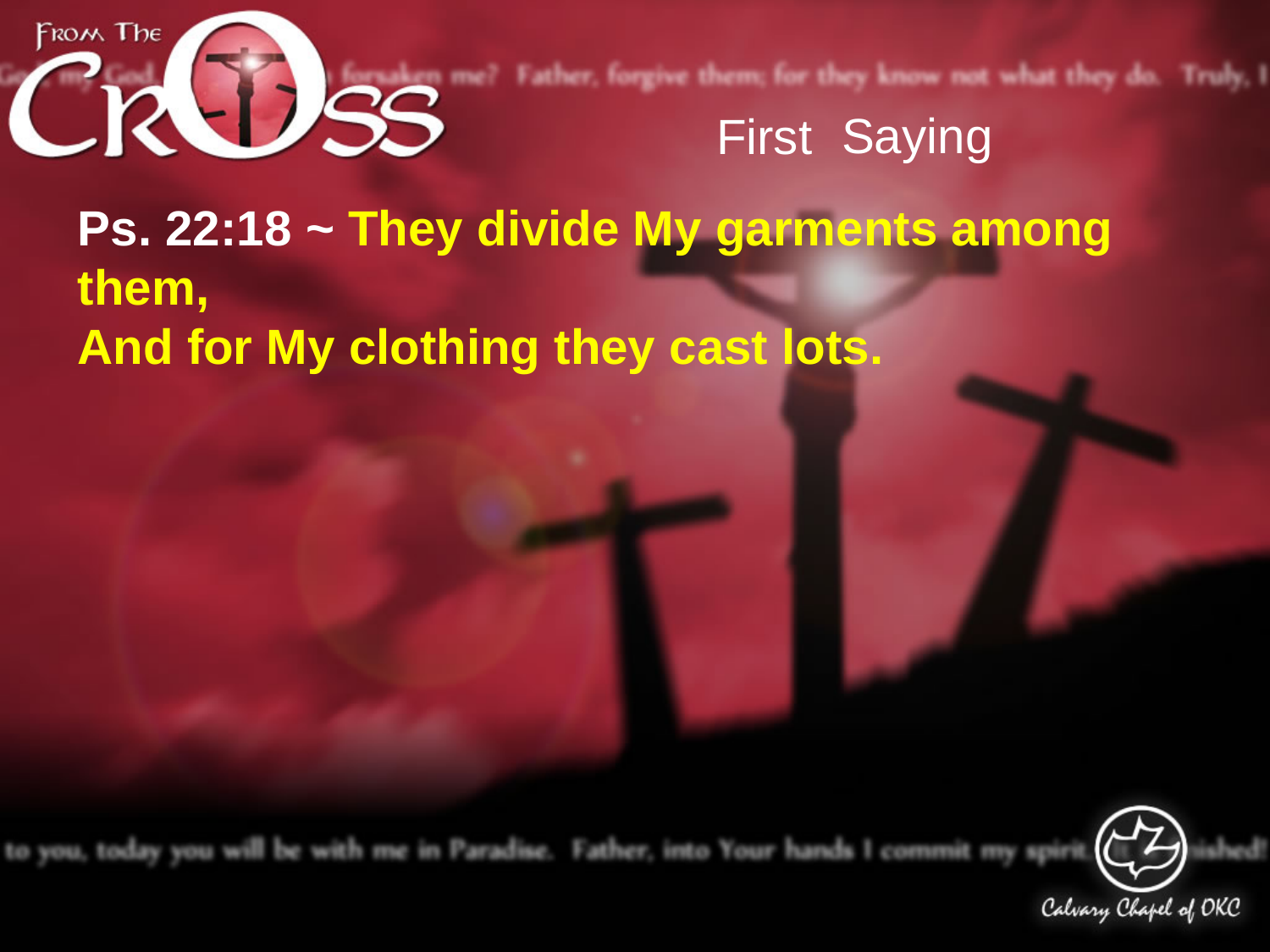

Saying
First
Ps. 22:18 ~ They divide My garments among them,
And for My clothing they cast lots.